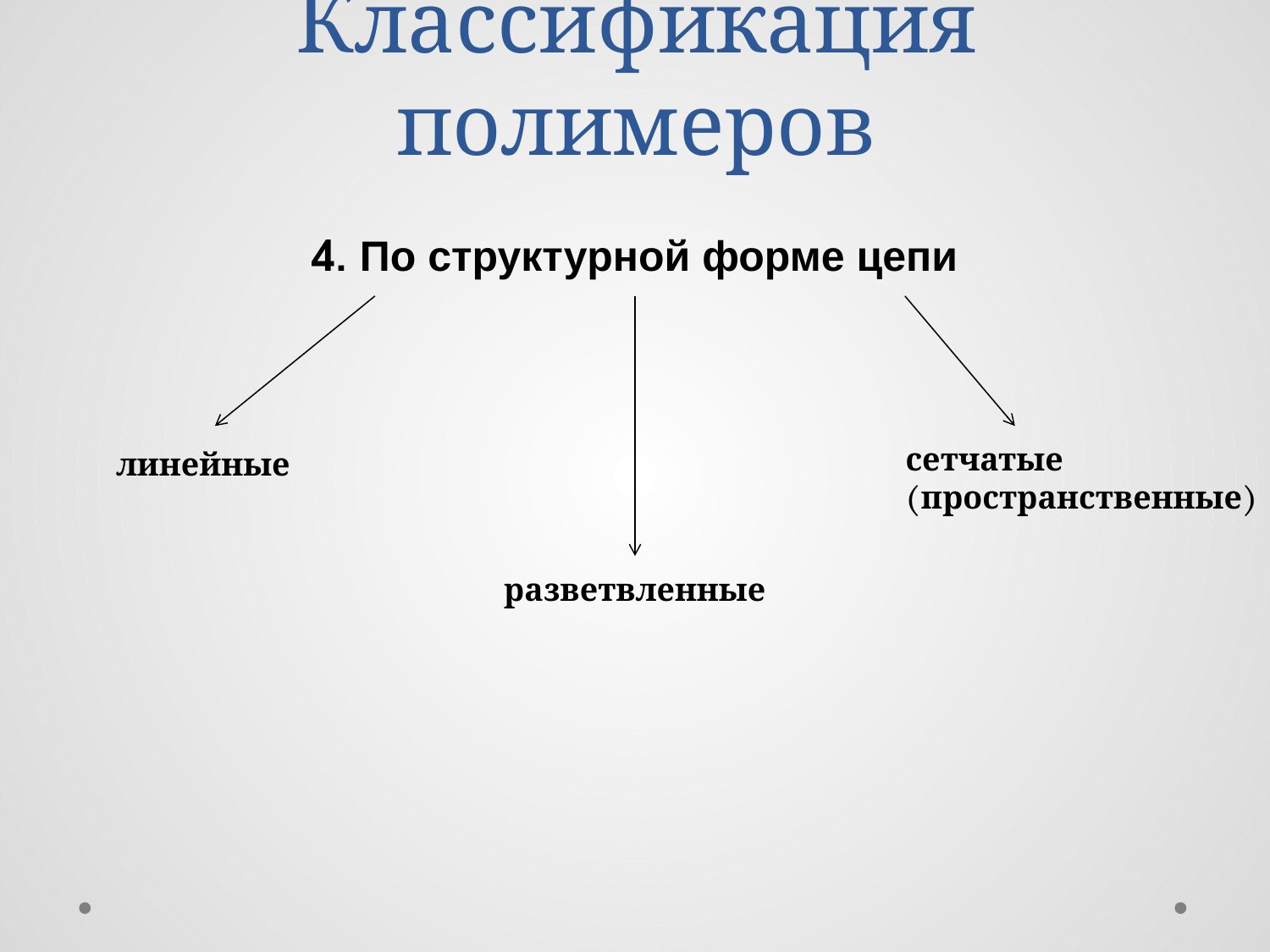

# Классификация полимеров
4. По структурной форме цепи
сетчатые
(пространственные)
линейные
разветвленные